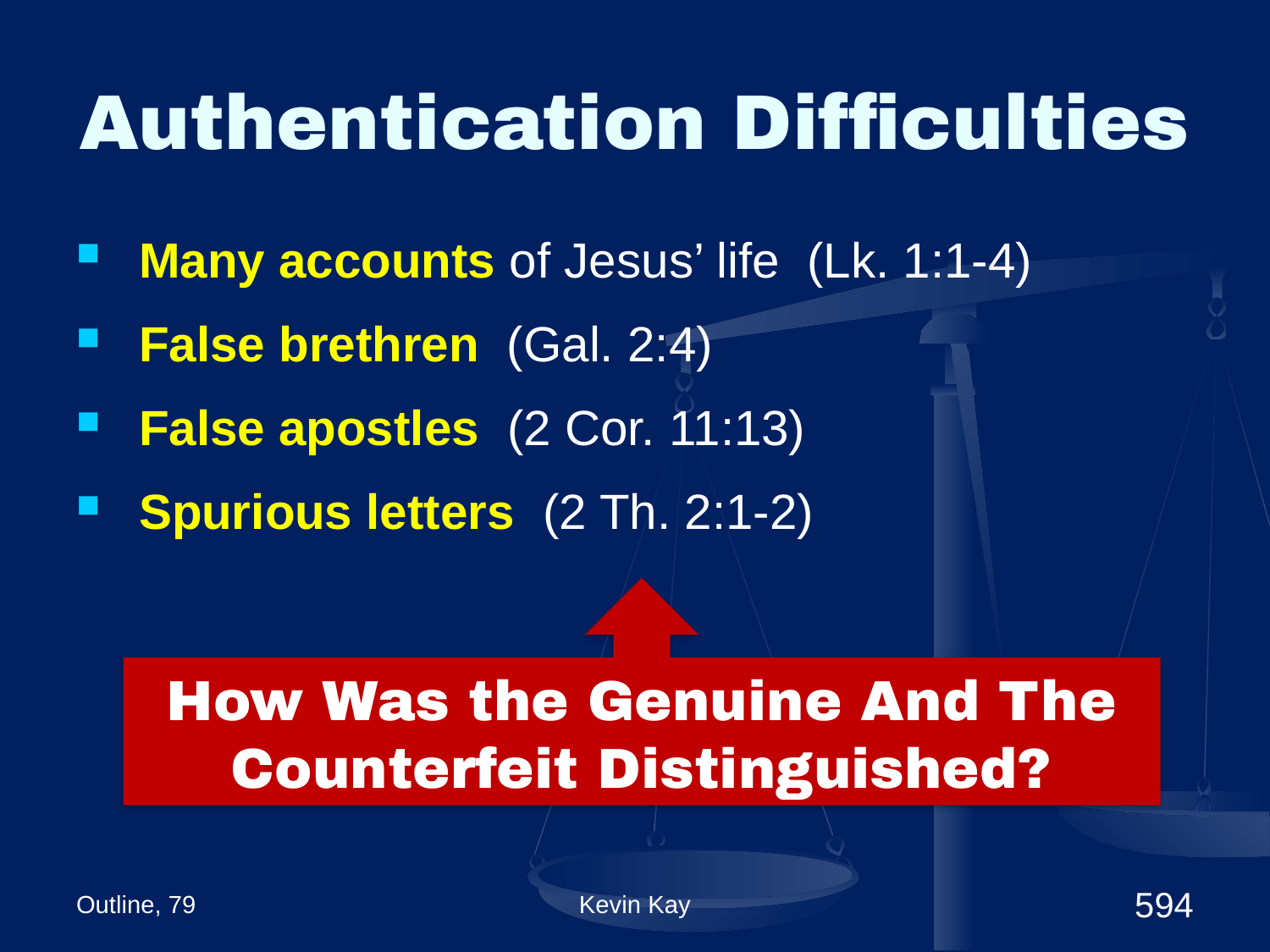

# Authentication Difficulties
Many accounts of Jesus’ life  (Lk. 1:1-4)
False brethren  (Gal. 2:4)
False apostles  (2 Cor. 11:13)
Spurious letters  (2 Th. 2:1-2)
How Was the Genuine And The Counterfeit Distinguished?
Outline, 79
Kevin Kay
594